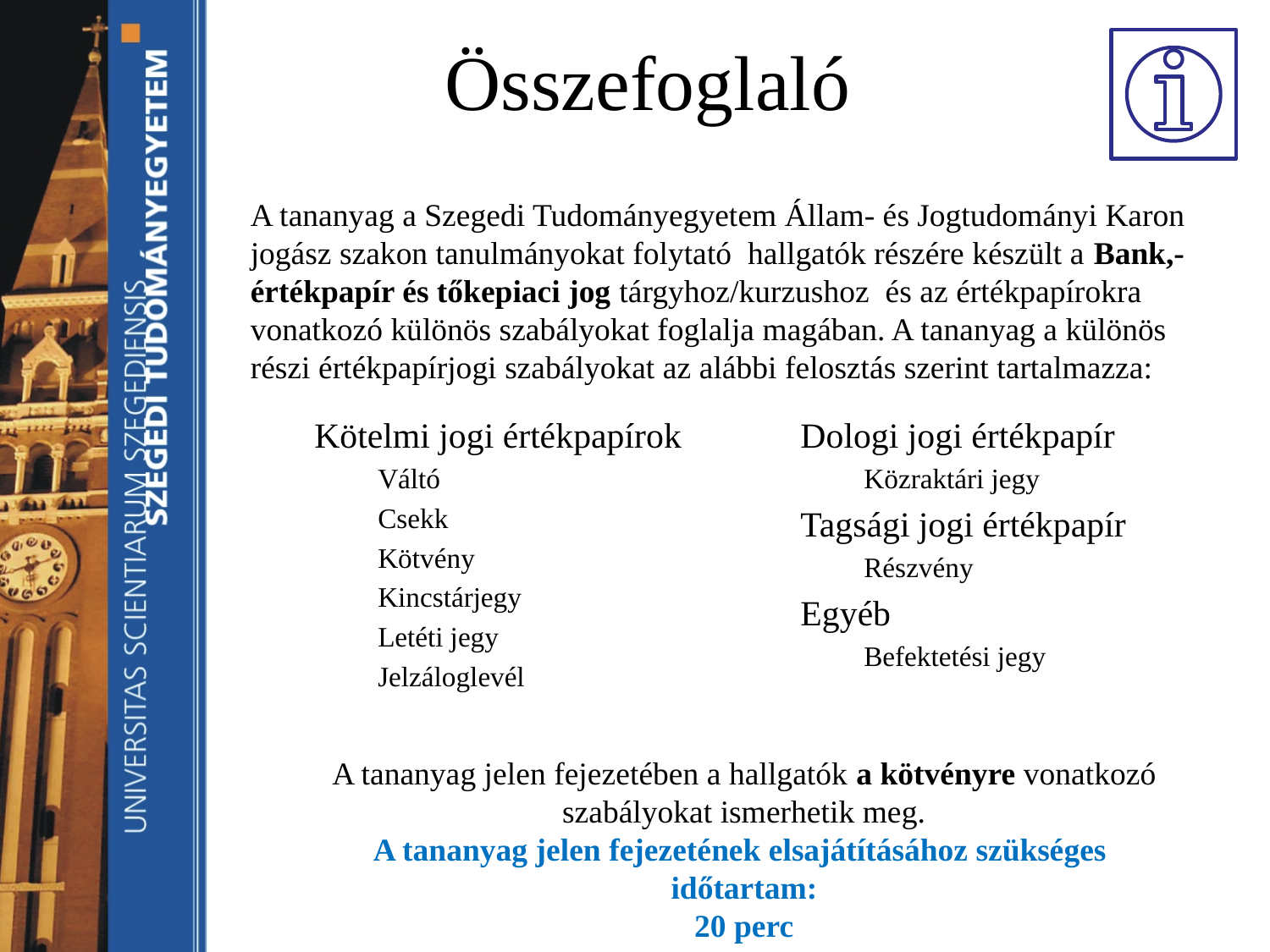

# Összefoglaló

A tananyag a Szegedi Tudományegyetem Állam- és Jogtudományi Karon jogász szakon tanulmányokat folytató  hallgatók részére készült a Bank,- értékpapír és tőkepiaci jog tárgyhoz/kurzushoz  és az értékpapírokra vonatkozó különös szabályokat foglalja magában. A tananyag a különös részi értékpapírjogi szabályokat az alábbi felosztás szerint tartalmazza:
Kötelmi jogi értékpapírok
Váltó
Csekk
Kötvény
Kincstárjegy
Letéti jegy
Jelzáloglevél

Dologi jogi értékpapír
Közraktári jegy
Tagsági jogi értékpapír
Részvény
Egyéb
Befektetési jegy

A tananyag jelen fejezetében a hallgatók a kötvényre vonatkozó szabályokat ismerhetik meg.
A tananyag jelen fejezetének elsajátításához szükséges
időtartam:
20 perc